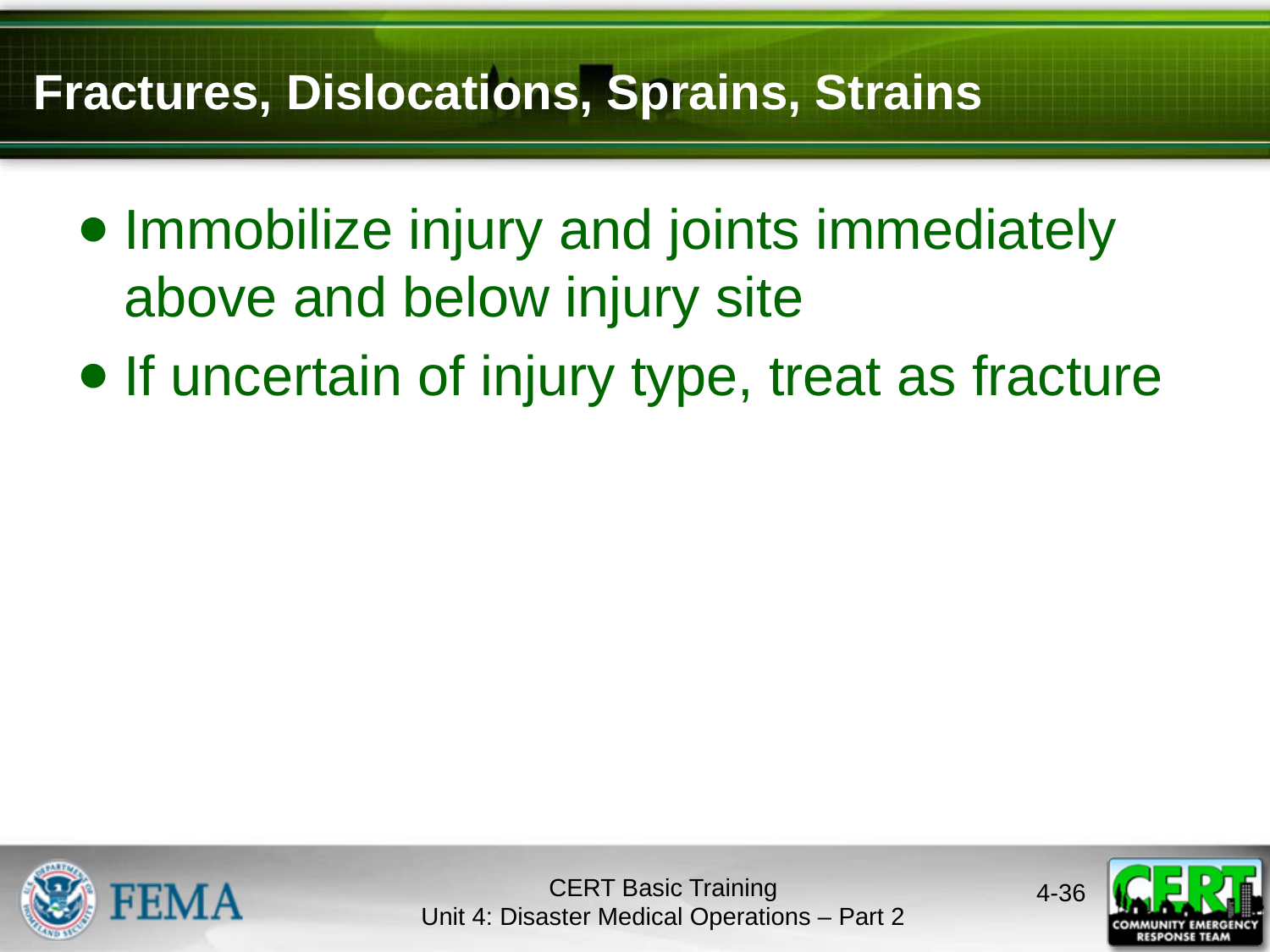

# Fractures, Dislocations, Sprains, Strains
Immobilize injury and joints immediately above and below injury site
If uncertain of injury type, treat as fracture
CERT Basic Training
Unit 4: Disaster Medical Operations – Part 2
4-36